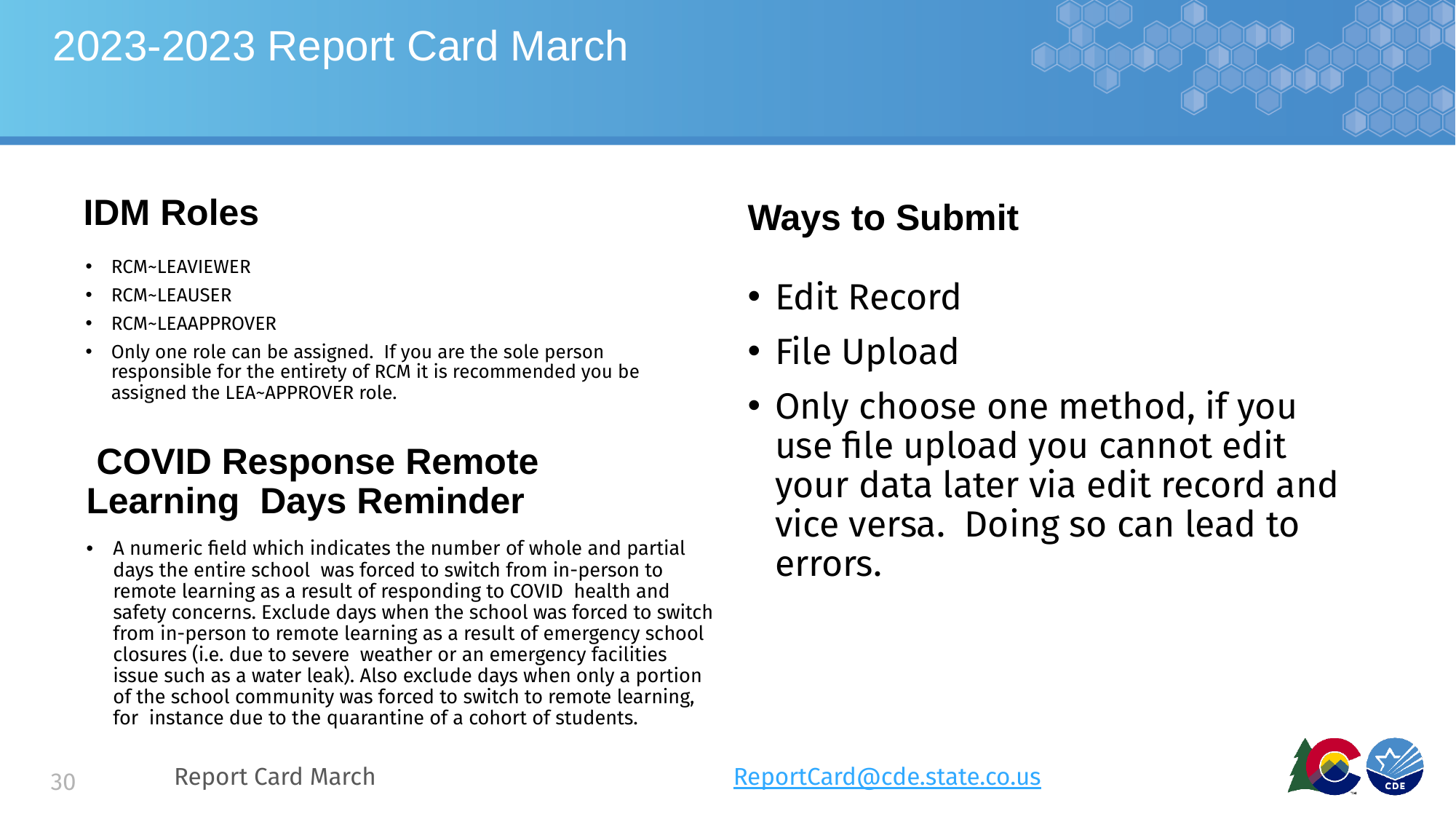

# 2023-2023 Report Card March
IDM Roles
Ways to Submit
RCM~LEAVIEWER
RCM~LEAUSER
RCM~LEAAPPROVER
Only one role can be assigned.  If you are the sole person responsible for the entirety of RCM it is recommended you be assigned the LEA~APPROVER role.

Edit Record
File Upload
Only choose one method, if you use file upload you cannot edit your data later via edit record and vice versa.  Doing so can lead to errors.
 COVID Response Remote Learning  Days Reminder
A numeric field which indicates the number of whole and partial days the entire school  was forced to switch from in-person to remote learning as a result of responding to COVID  health and safety concerns. Exclude days when the school was forced to switch from in-person to remote learning as a result of emergency school closures (i.e. due to severe  weather or an emergency facilities issue such as a water leak). Also exclude days when only a portion of the school community was forced to switch to remote learning, for  instance due to the quarantine of a cohort of students.

Report Card March
ReportCard@cde.state.co.us

30